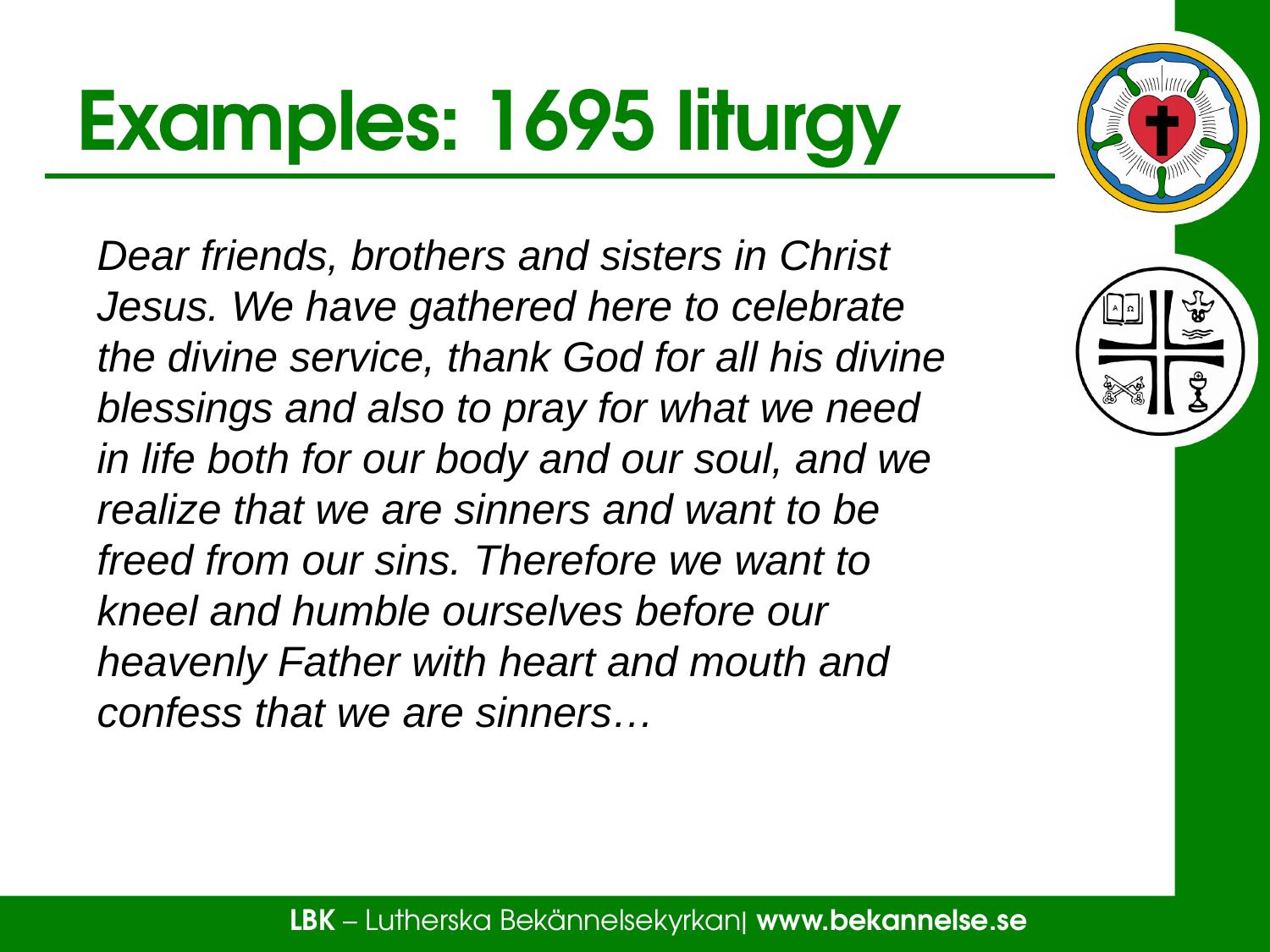

# Examples: 1695 liturgy
Dear friends, brothers and sisters in Christ Jesus. We have gathered here to celebrate the divine service, thank God for all his divine blessings and also to pray for what we need in life both for our body and our soul, and we realize that we are sinners and want to be freed from our sins. Therefore we want to kneel and humble ourselves before our heavenly Father with heart and mouth and confess that we are sinners…